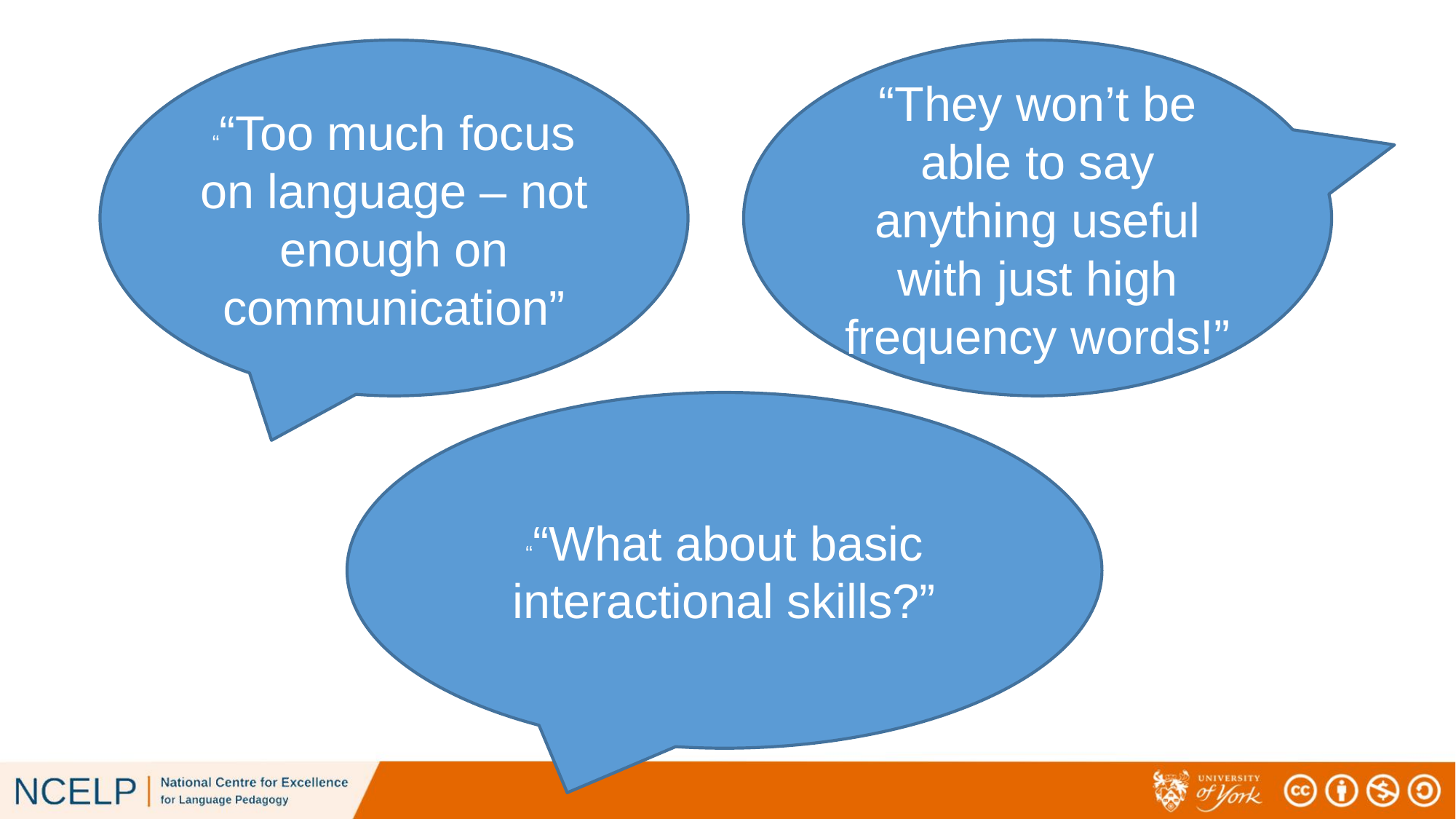

““Too much focus on language – not enough on communication”
“They won’t be able to say anything useful with just high frequency words!”
““What about basic interactional skills?”